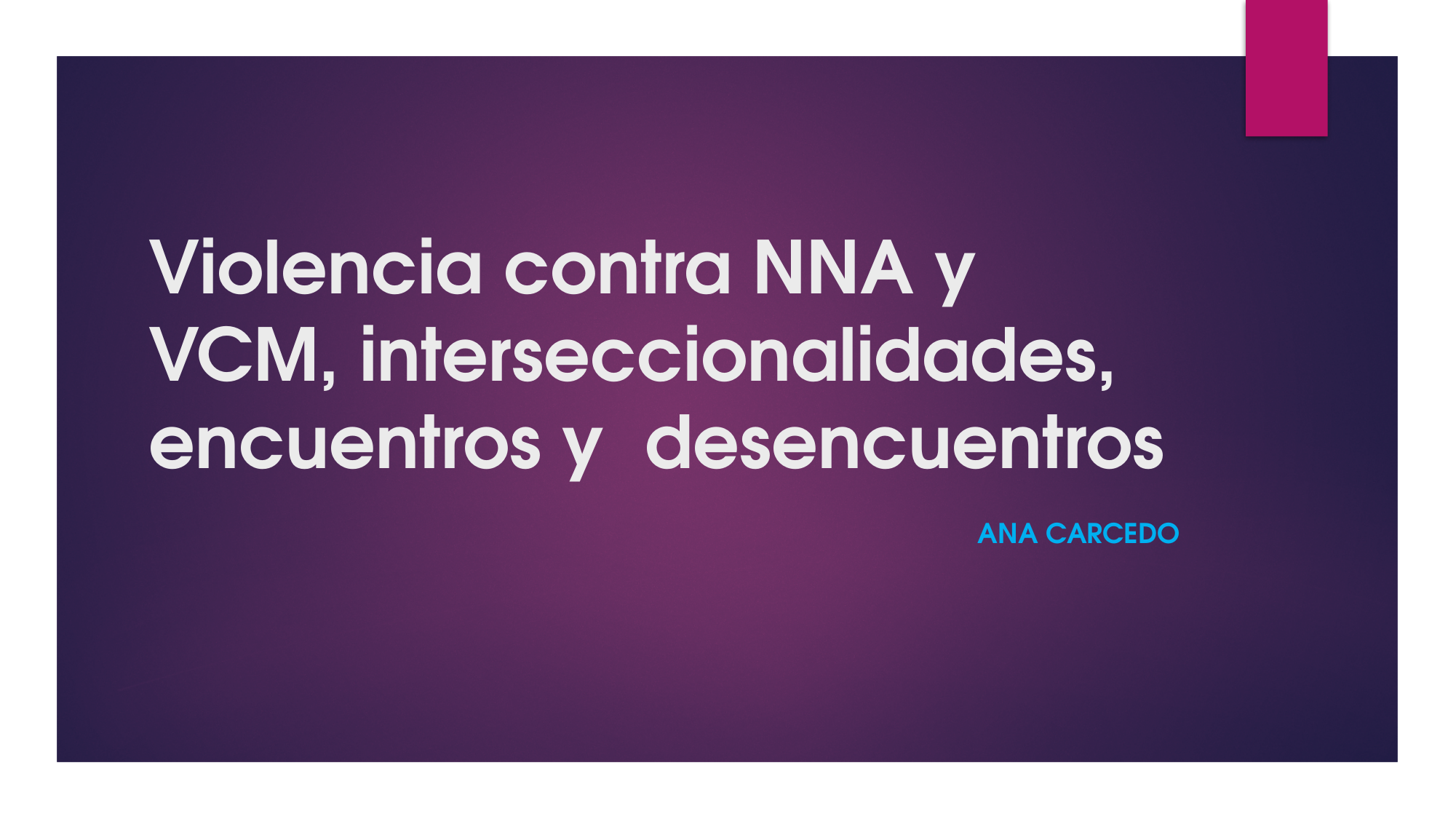

# Violencia contra NNA y VCM, interseccionalidades, encuentros y  desencuentros
Ana Carcedo